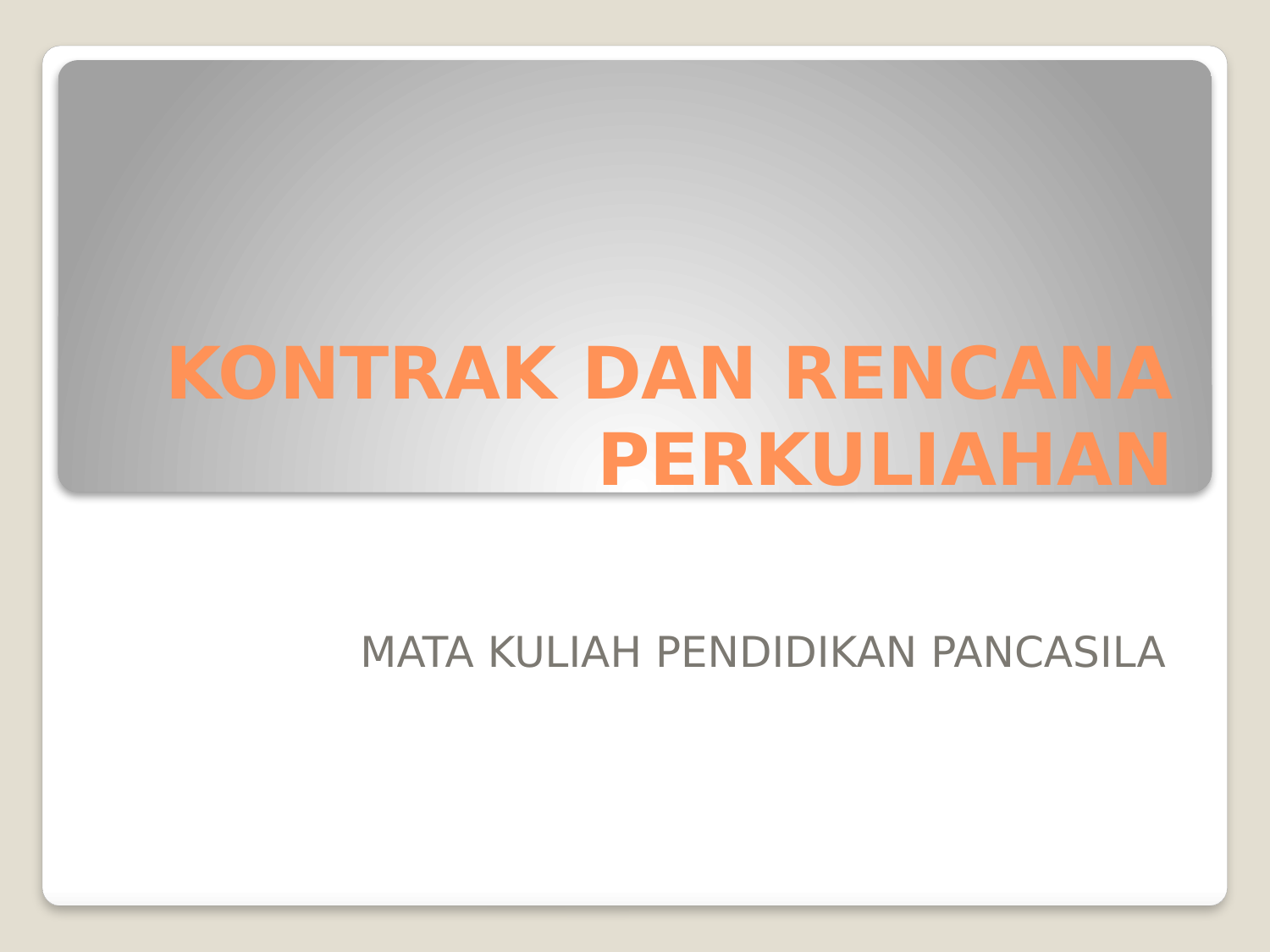

# KONTRAK DAN RENCANA PERKULIAHAN
MATA KULIAH PENDIDIKAN PANCASILA